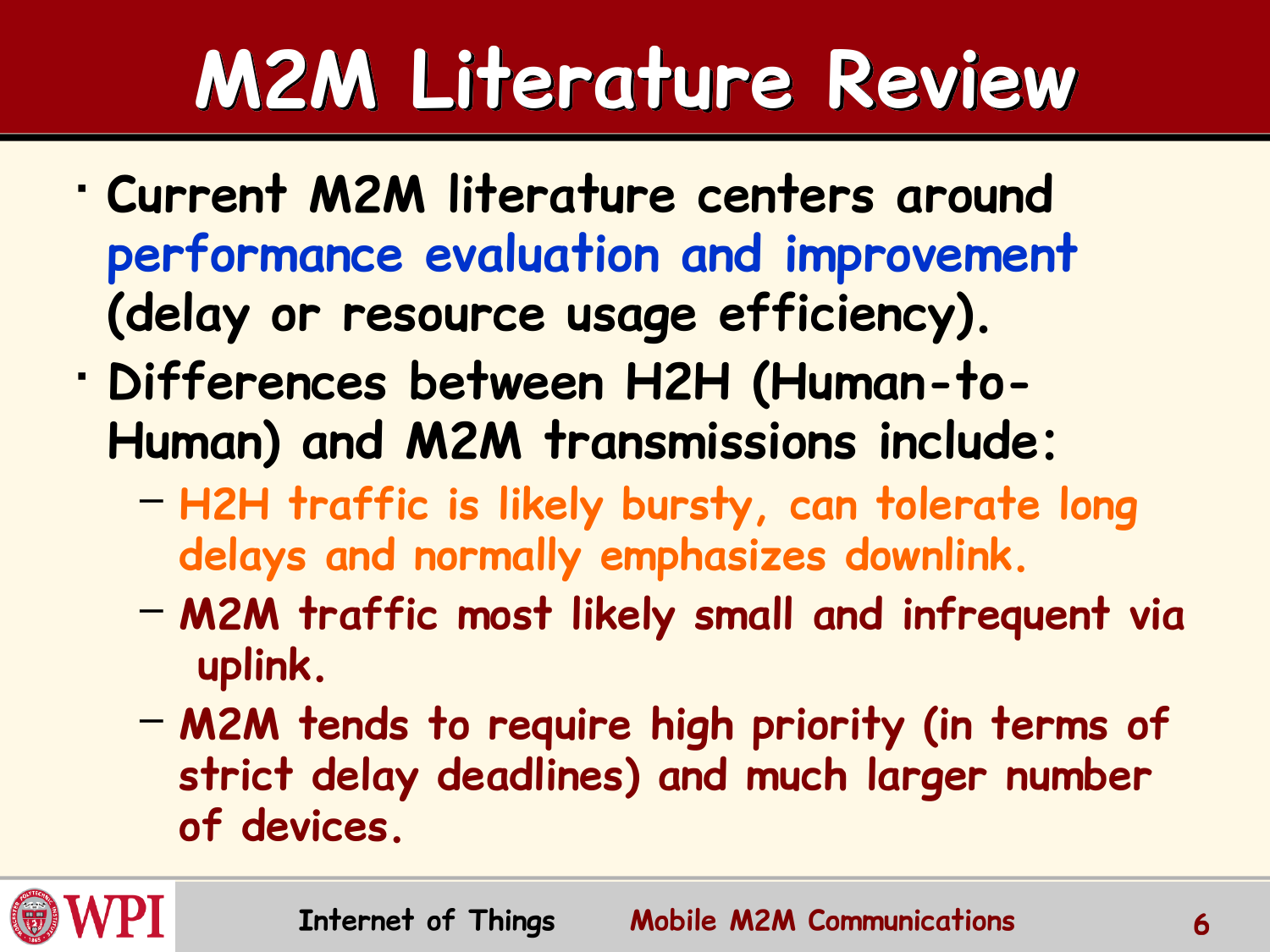

# M2M Literature Review
Current M2M literature centers around performance evaluation and improvement (delay or resource usage efficiency).
Differences between H2H (Human-to-Human) and M2M transmissions include:
H2H traffic is likely bursty, can tolerate long delays and normally emphasizes downlink.
M2M traffic most likely small and infrequent via  uplink.
M2M tends to require high priority (in terms of strict delay deadlines) and much larger number of devices.

Internet of Things      Mobile M2M Communications

6